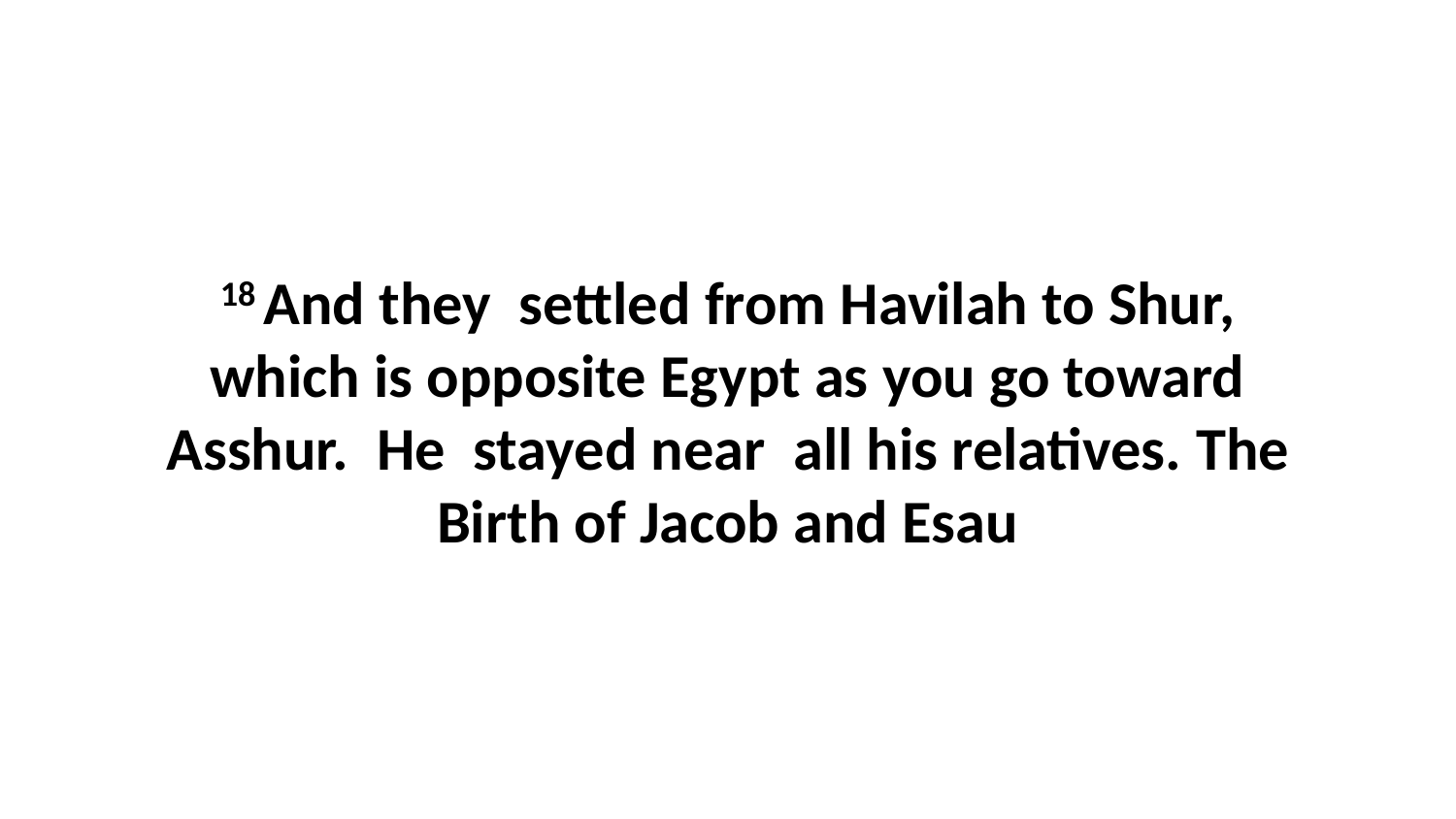

18 And they  settled from Havilah to Shur, which is opposite Egypt as you go toward Asshur.  He  stayed near  all his relatives. The Birth of Jacob and Esau